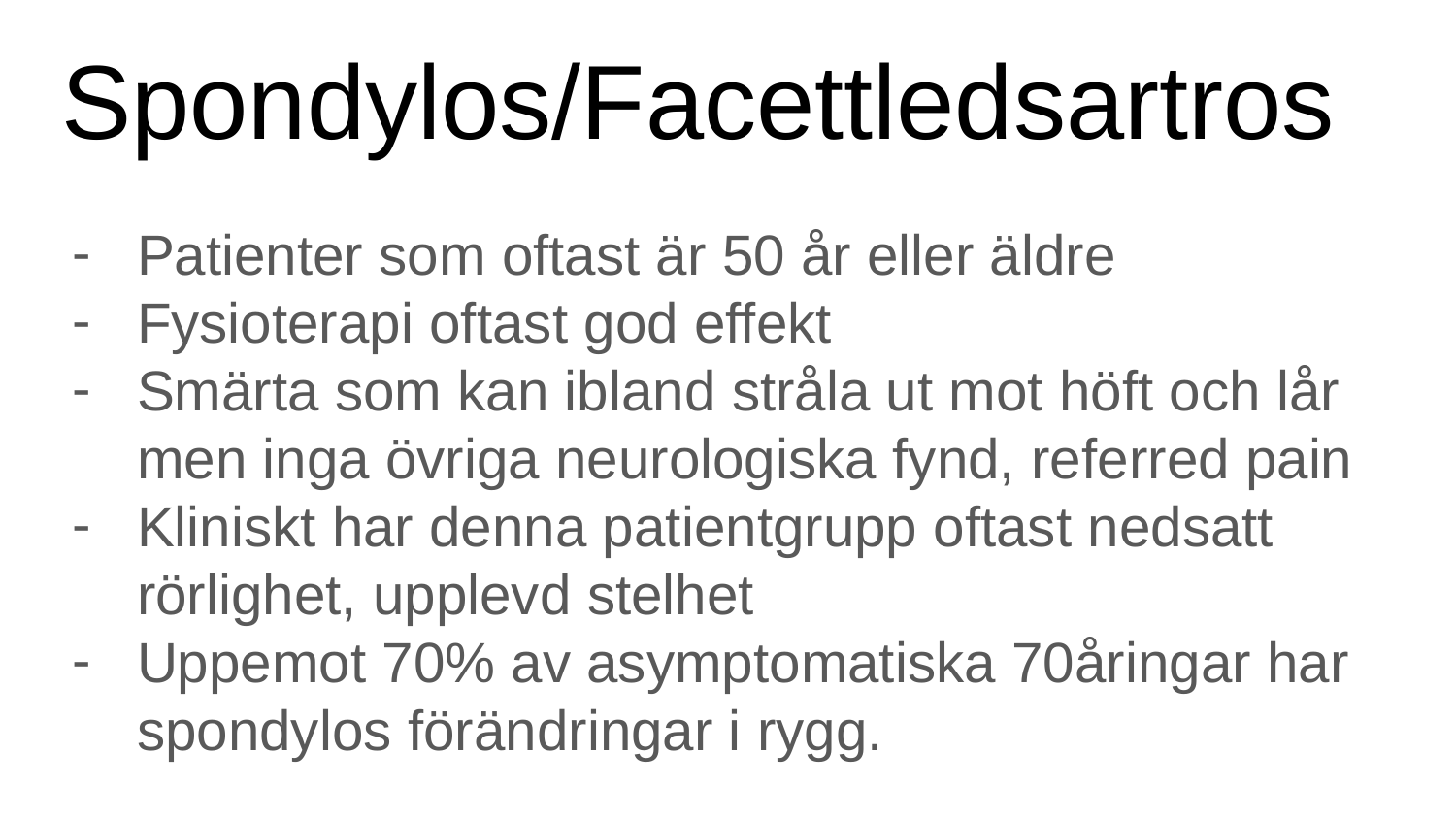

# Spondylos/Facettledsartros
Patienter som oftast är 50 år eller äldre
Fysioterapi oftast god effekt
Smärta som kan ibland stråla ut mot höft och lår men inga övriga neurologiska fynd, referred pain
Kliniskt har denna patientgrupp oftast nedsatt rörlighet, upplevd stelhet
Uppemot 70% av asymptomatiska 70åringar har spondylos förändringar i rygg.